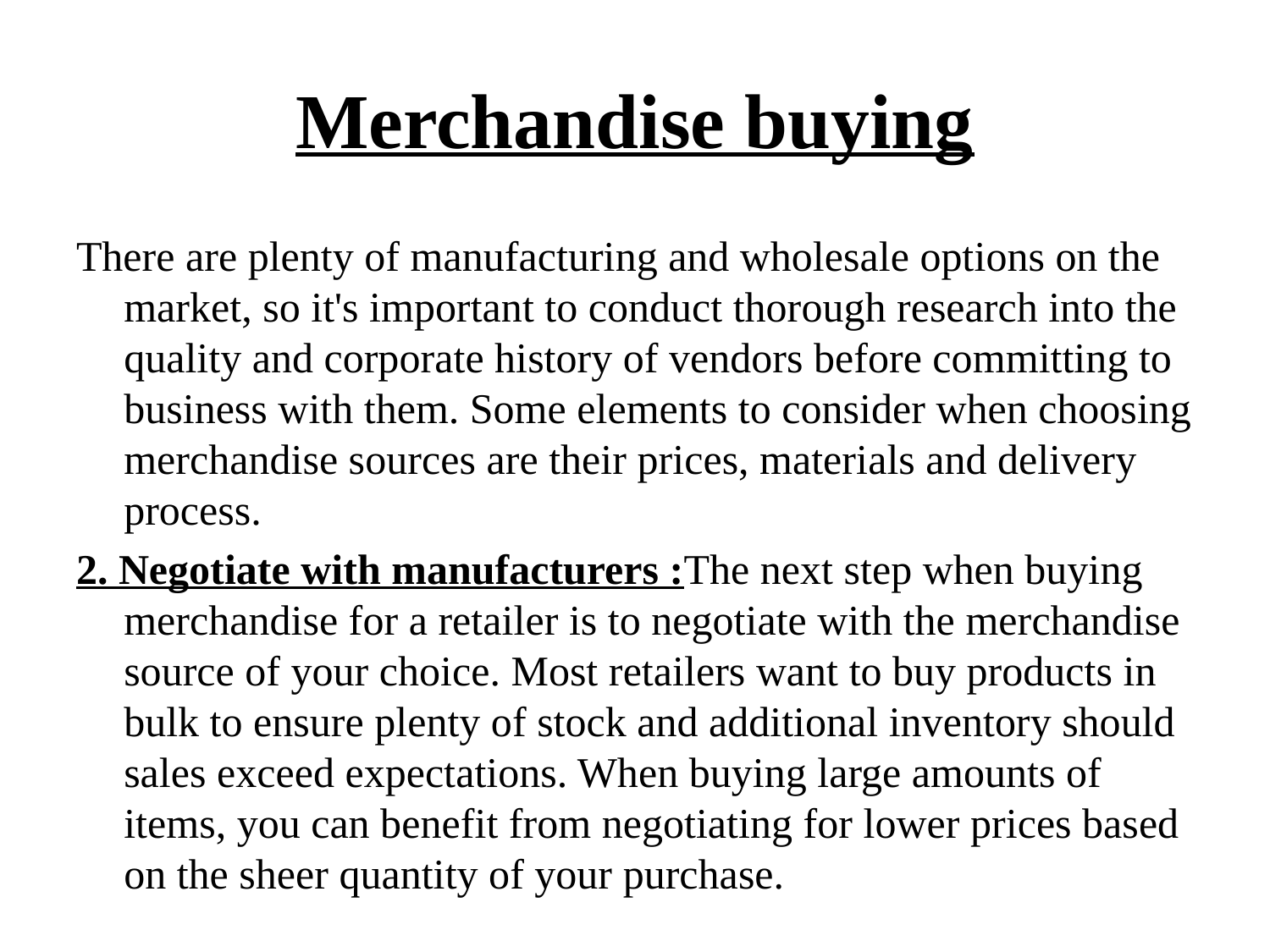

# Merchandise buying
There are plenty of manufacturing and wholesale options on the market, so it's important to conduct thorough research into the quality and corporate history of vendors before committing to business with them. Some elements to consider when choosing merchandise sources are their prices, materials and delivery process.
2. Negotiate with manufacturers :The next step when buying merchandise for a retailer is to negotiate with the merchandise source of your choice. Most retailers want to buy products in bulk to ensure plenty of stock and additional inventory should sales exceed expectations. When buying large amounts of items, you can benefit from negotiating for lower prices based on the sheer quantity of your purchase.